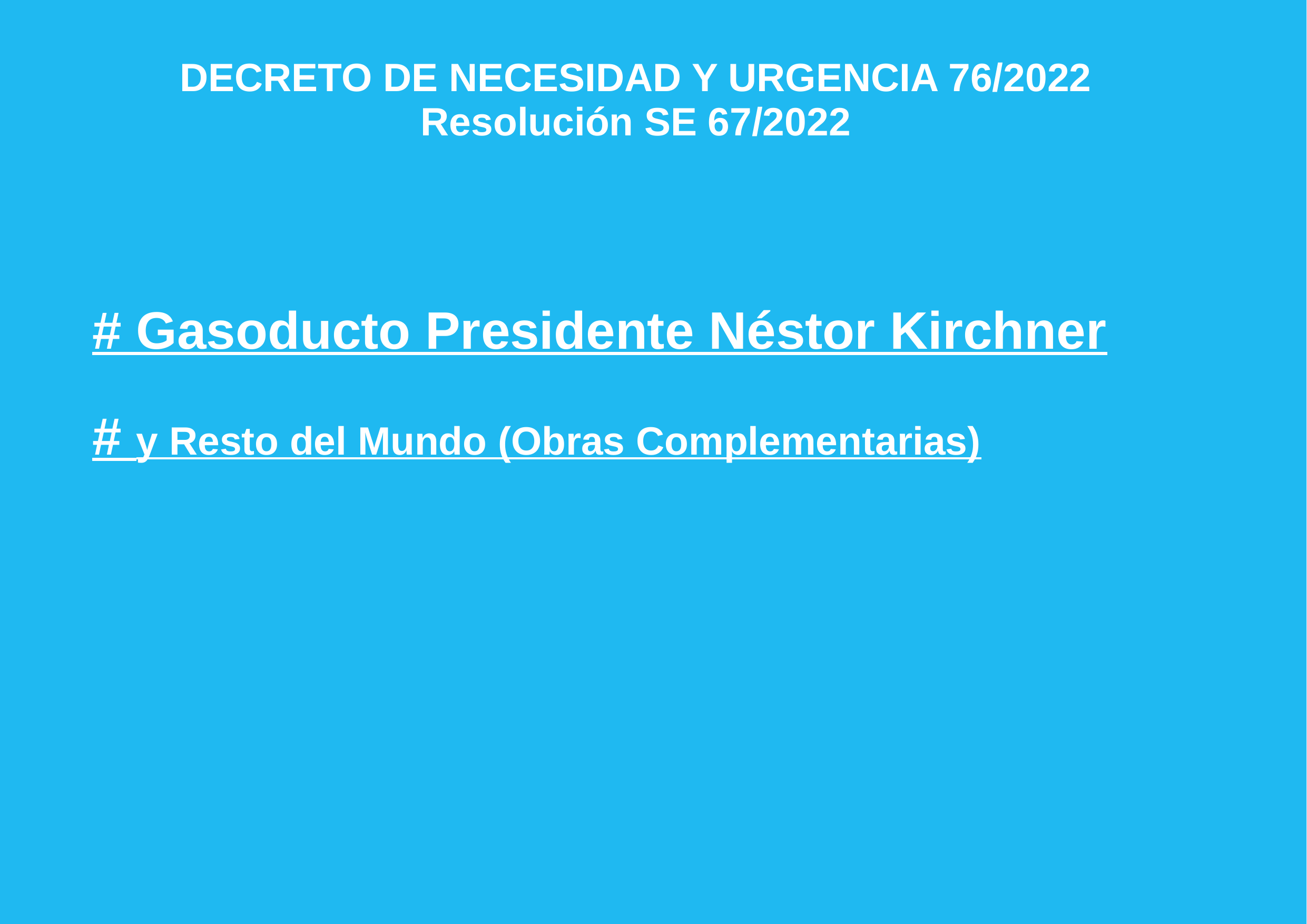

DECRETO DE NECESIDAD Y URGENCIA 76/2022
Resolución SE 67/2022

# # Gasoducto Presidente Néstor Kirchner # y Resto del Mundo (Obras Complementarias)